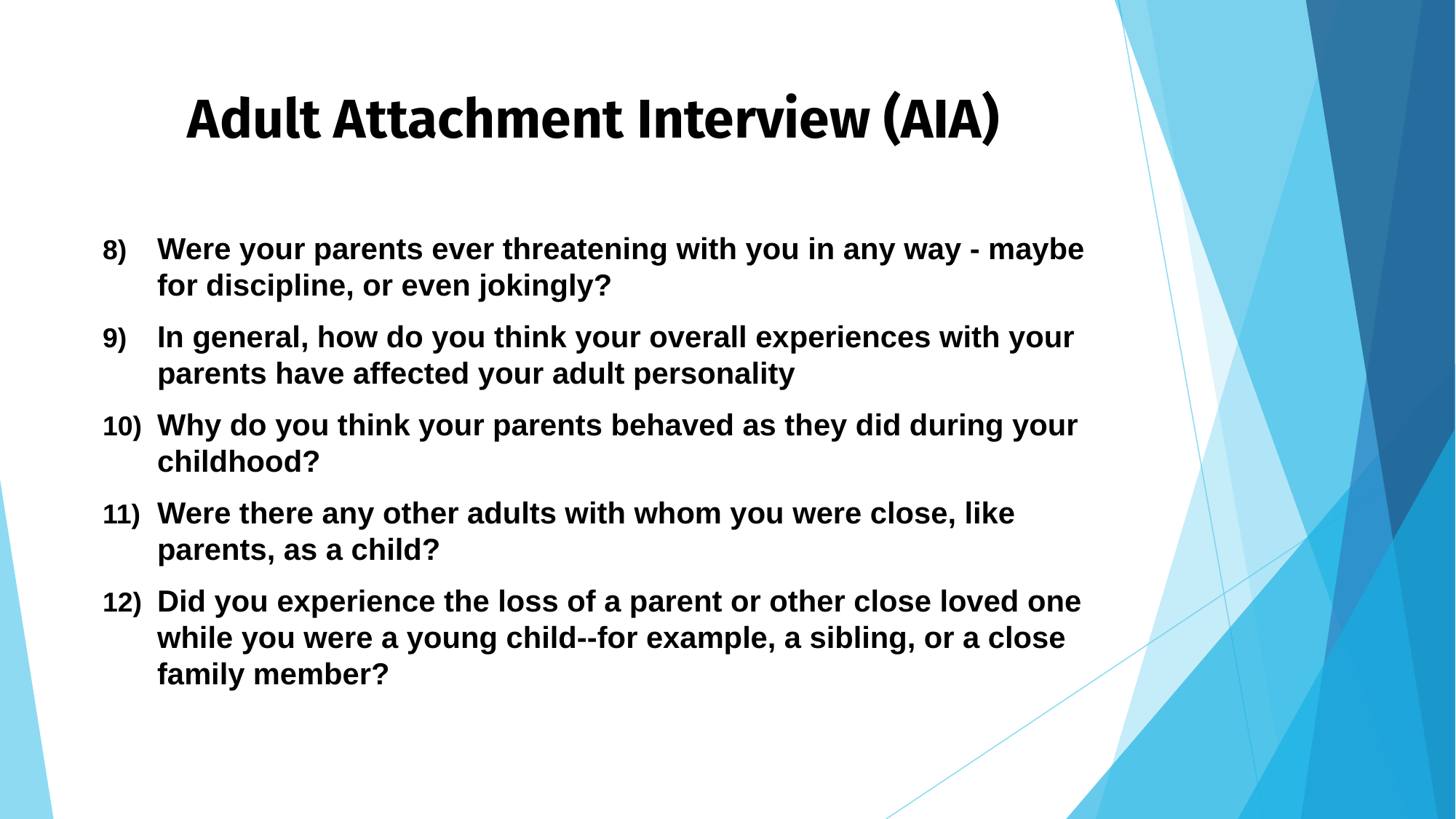

# Adult Attachment Interview (AIA)
Were your parents ever threatening with you in any way - maybe for discipline, or even jokingly?
In general, how do you think your overall experiences with your parents have affected your adult personality
Why do you think your parents behaved as they did during your childhood?
Were there any other adults with whom you were close, like parents, as a child?
Did you experience the loss of a parent or other close loved one while you were a young child--for example, a sibling, or a close family member?